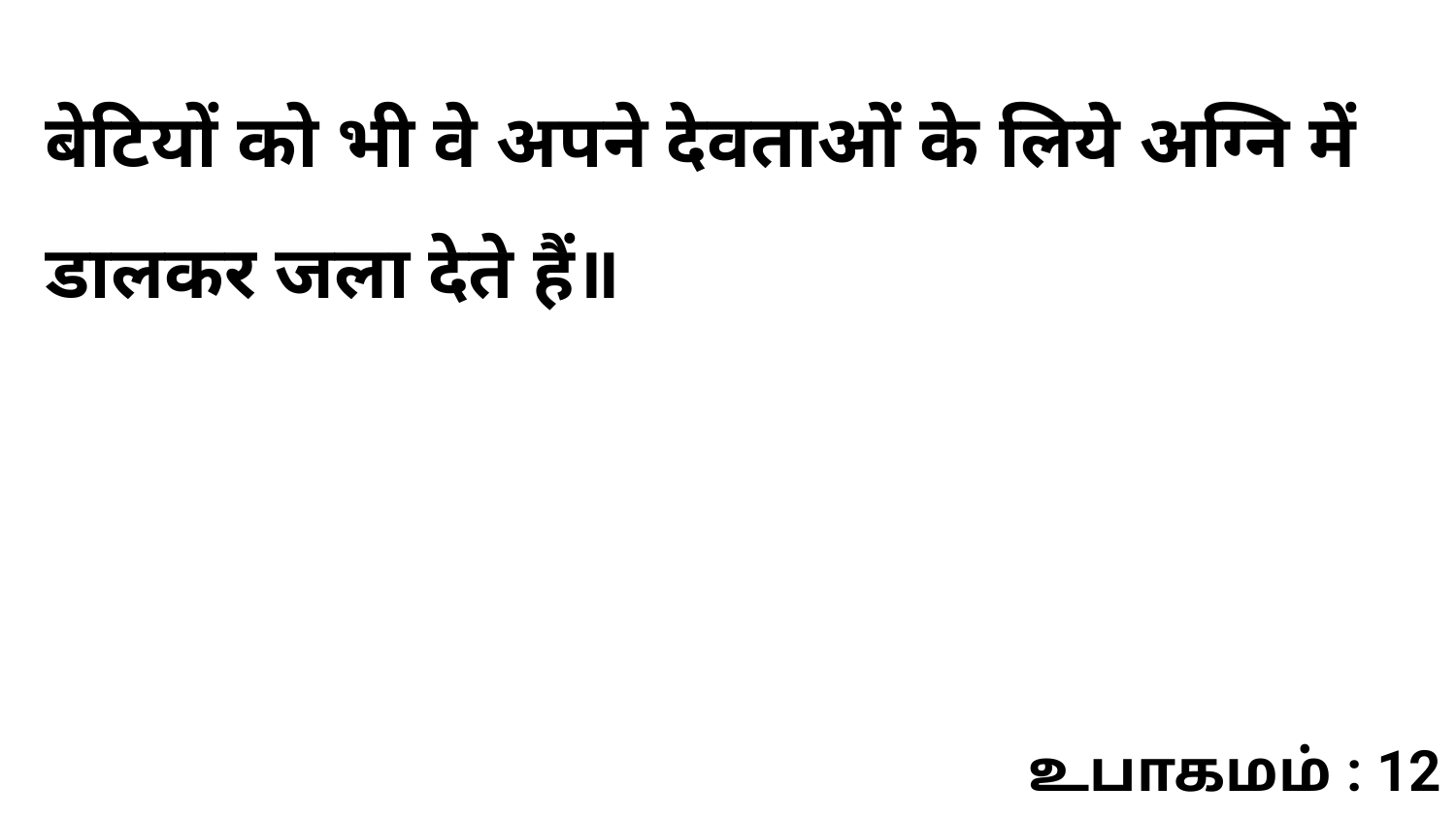

बेटियों को भी वे अपने देवताओं के लिये अग्नि में डालकर जला देते हैं॥
உபாகமம் : 12